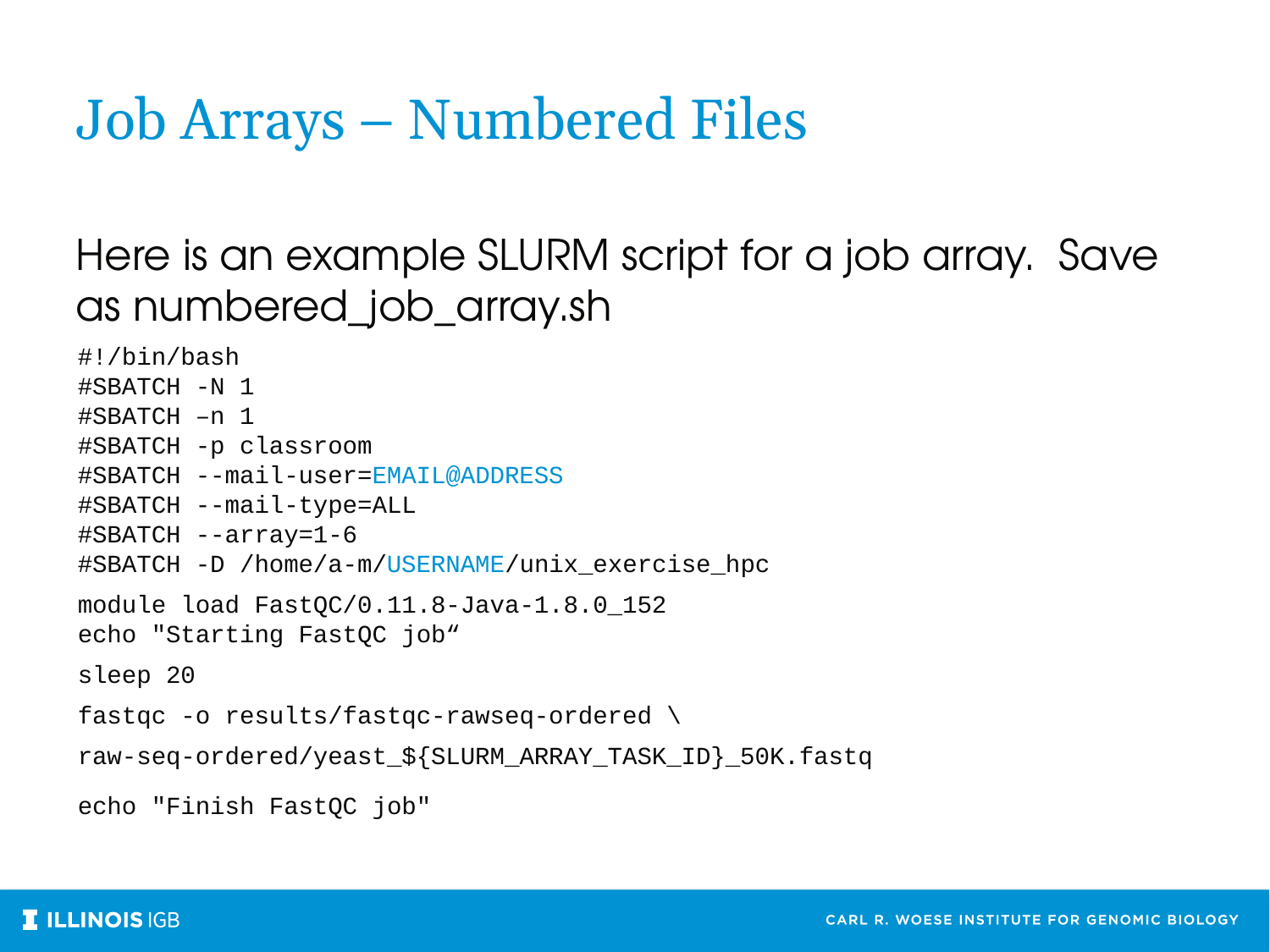

Job Arrays – Numbered Files
Here is an example SLURM script for a job array.  Save as numbered_job_array.sh
#!/bin/bash
#SBATCH -N 1
#SBATCH –n 1
#SBATCH -p classroom
#SBATCH --mail-user=EMAIL@ADDRESS
#SBATCH --mail-type=ALL
#SBATCH --array=1-6
#SBATCH -D /home/a-m/USERNAME/unix_exercise_hpc
module load FastQC/0.11.8-Java-1.8.0_152
echo "Starting FastQC job“
sleep 20
fastqc -o results/fastqc-rawseq-ordered \
raw-seq-ordered/yeast_${SLURM_ARRAY_TASK_ID}_50K.fastq
echo "Finish FastQC job"